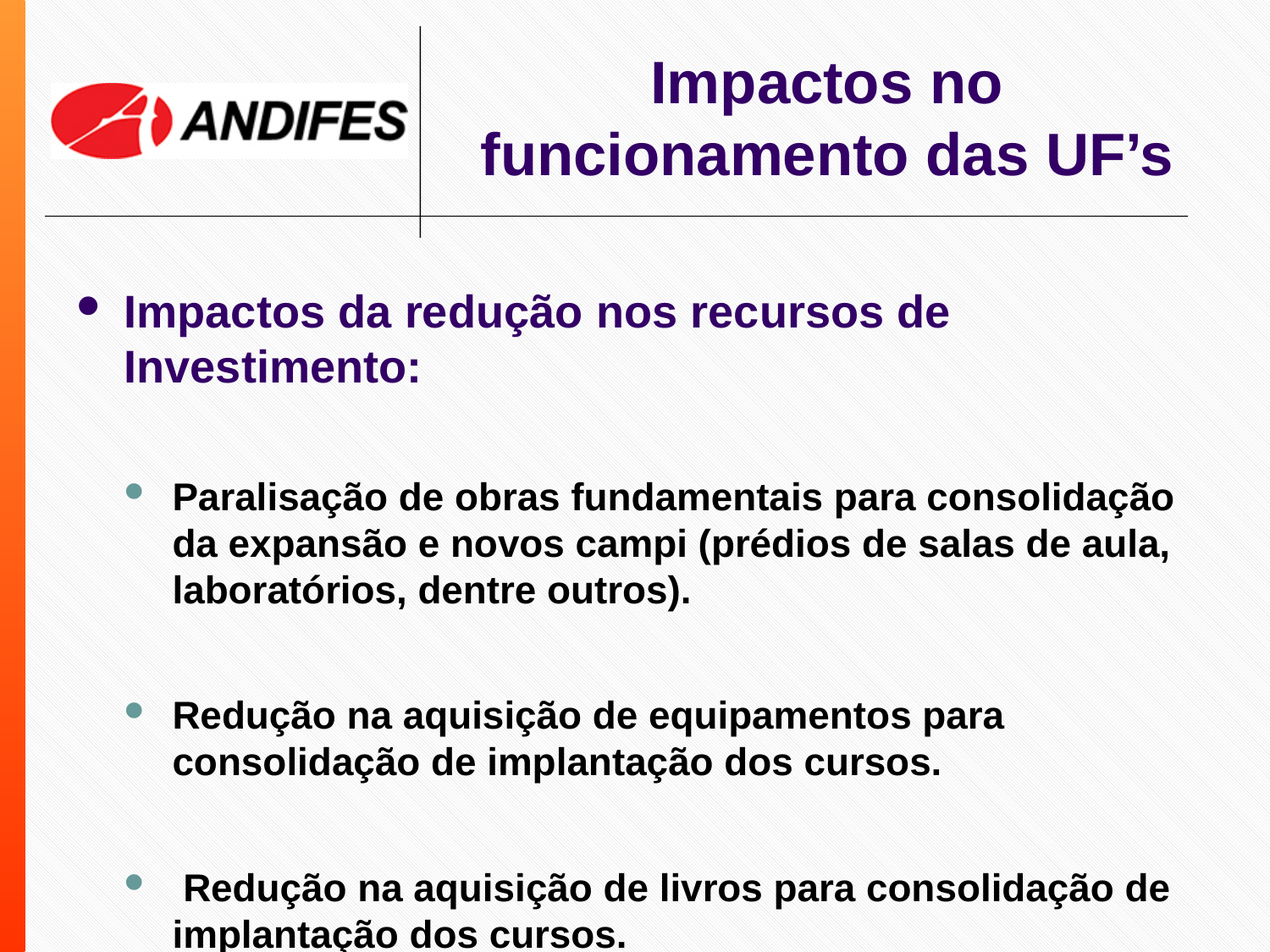

Impactos no funcionamento das UF’s
Impactos da redução nos recursos de Investimento:

Paralisação de obras fundamentais para consolidação da expansão e novos campi (prédios de salas de aula, laboratórios, dentre outros).

Redução na aquisição de equipamentos para consolidação de implantação dos cursos.

 Redução na aquisição de livros para consolidação de implantação dos cursos.